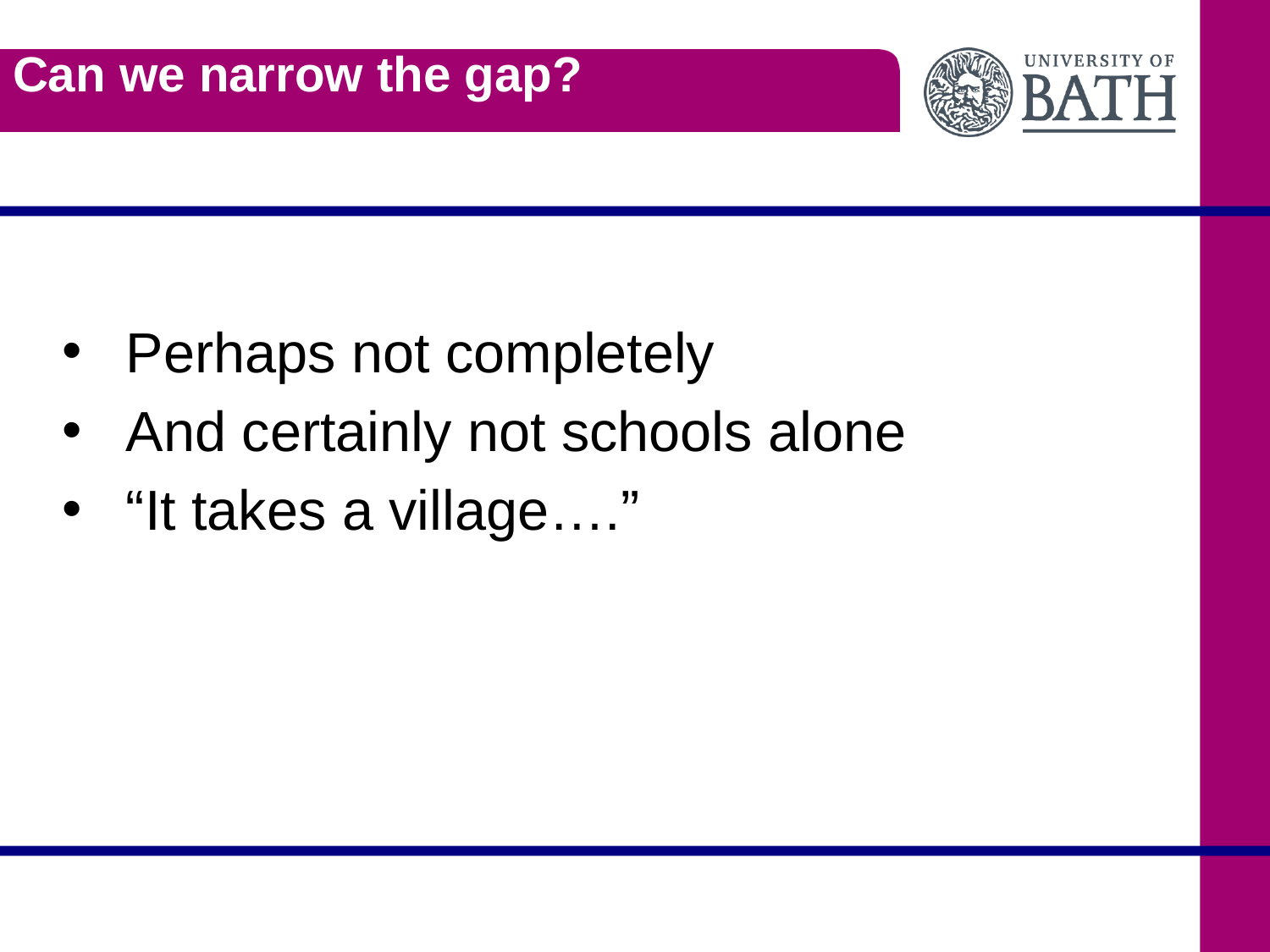

# Can we narrow the gap?
Perhaps not completely
And certainly not schools alone
“It takes a village….”